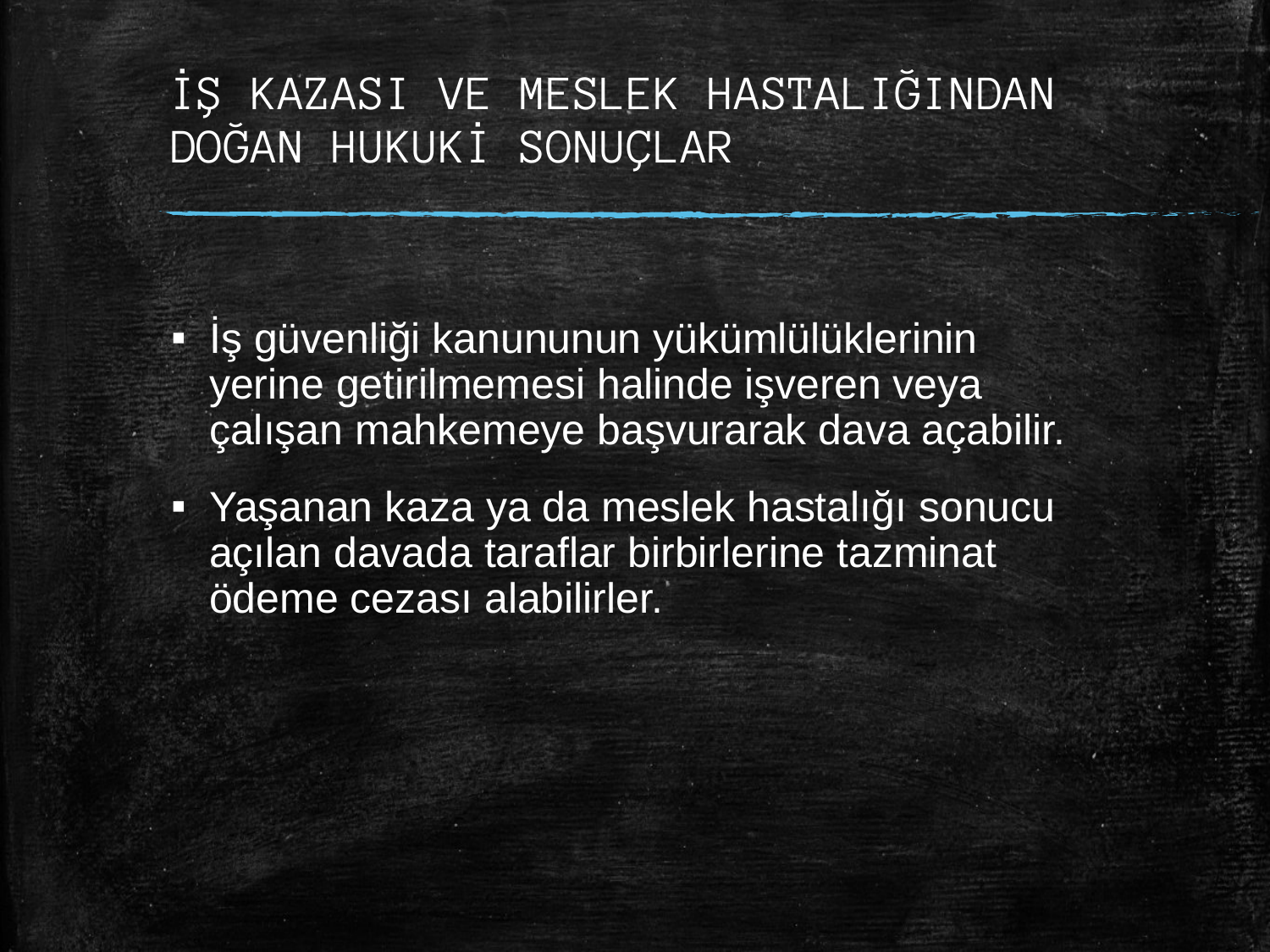

# İŞ KAZASI VE MESLEK HASTALIĞINDAN DOĞAN HUKUKİ SONUÇLAR
İş güvenliği kanununun yükümlülüklerinin yerine getirilmemesi halinde işveren veya çalışan mahkemeye başvurarak dava açabilir.
Yaşanan kaza ya da meslek hastalığı sonucu açılan davada taraflar birbirlerine tazminat ödeme cezası alabilirler.